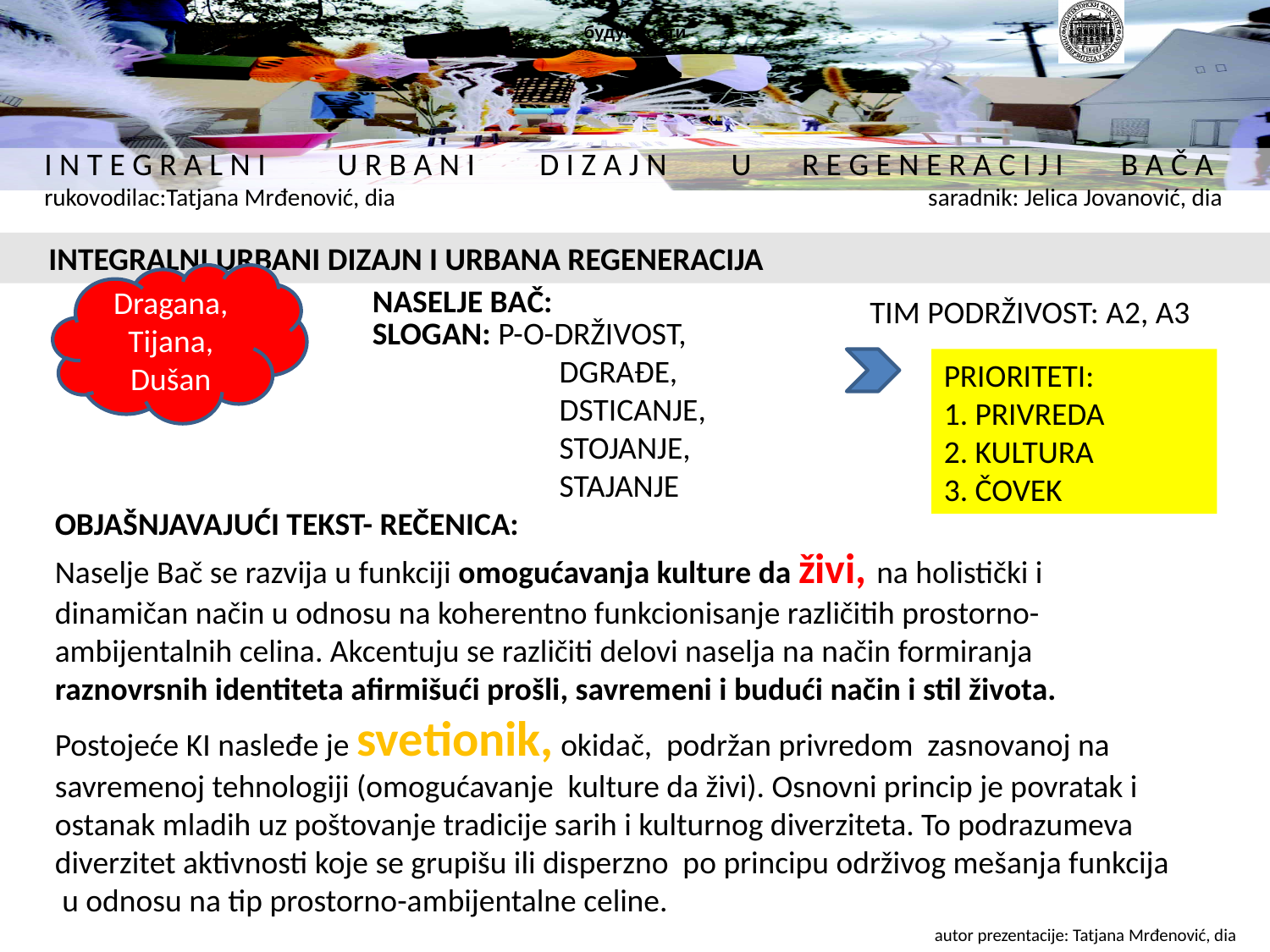

будућности

     INTEGRALNI URBANI DIZAJN I URBANA REGENERACIJA
Dragana, Tijana, Dušan
NASELJE BAČ:
TIM PODRŽIVOST: A2, A3
SLOGAN: P-O-DRŽIVOST,
                          DGRAĐE,
                          DSTICANJE,
                          STOJANJE,
                          STAJANJE

PRIORITETI:
1. PRIVREDA
2. KULTURA
3. ČOVEK
OBJAŠNJAVAJUĆI TEKST- REČENICA:
Naselje Bač se razvija u funkciji omogućavanja kulture da živi, na holistički i dinamičan način u odnosu na koherentno funkcionisanje različitih prostorno-ambijentalnih celina. Akcentuju se različiti delovi naselja na način formiranja raznovrsnih identiteta afirmišući prošli, savremeni i budući način i stil života. Postojeće KI nasleđe je svetionik, okidač,  podržan privredom  zasnovanoj na savremenoj tehnologiji (omogućavanje  kulture da živi). Osnovni princip je povratak i ostanak mladih uz poštovanje tradicije sarih i kulturnog diverziteta. To podrazumeva diverzitet aktivnosti koje se grupišu ili disperzno  po principu održivog mešanja funkcija  u odnosu na tip prostorno-ambijentalne celine.